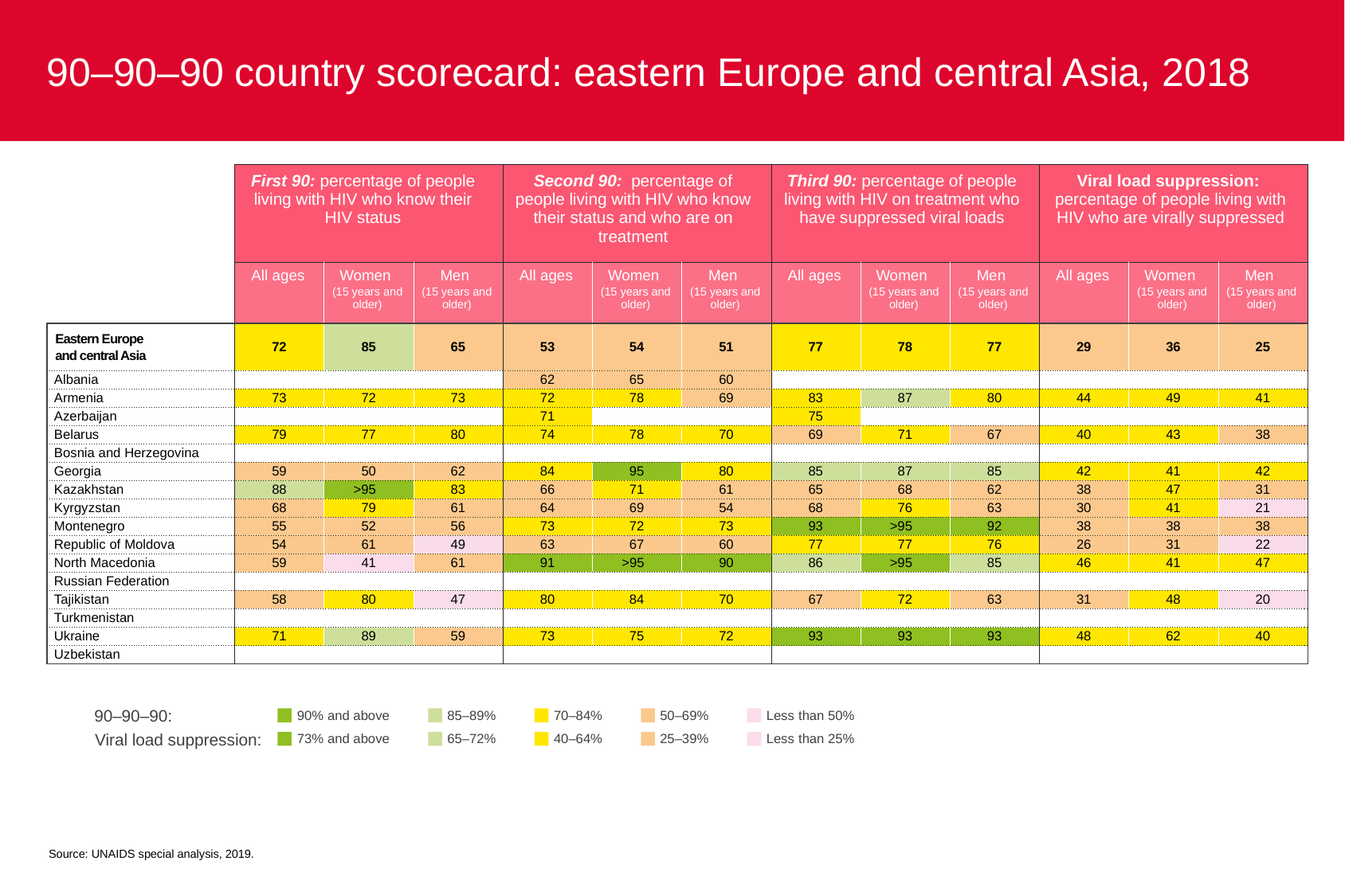

90–90–90 country scorecard: eastern Europe and central Asia, 2018
90–90–90:
90% and above
85–89%

70–84%

50–69%

Less than 50%

Viral load suppression:
73% and above
65–72%

40–64%

25–39%

Less than 25%

Source: UNAIDS special analysis, 2019.
|  | First 90: percentage of people living with HIV who know their HIV status |  |  | Second 90: percentage of people living with HIV who know their status and who are on treatment |  |  | Third 90: percentage of people living with HIV on treatment who have suppressed viral loads |  |  | Viral load suppression: percentage of people living with HIV who are virally suppressed |  |  |
| --- | --- | --- | --- | --- | --- | --- | --- | --- | --- | --- | --- | --- |
|  | All ages | Women (15 years and older) | Men (15 years and older) | All ages | Women (15 years and older) | Men (15 years and older) | All ages | Women (15 years and older) | Men (15 years and older) | All ages | Women (15 years and older) | Men (15 years and older) |
| Eastern Europe and central Asia | 72 | 85 | 65 | 53 | 54 | 51 | 77 | 78 | 77 | 29 | 36 | 25 |
| Albania |  |  |  | 62 | 65 | 60 |  |  |  |  |  |  |
| Armenia | 73 | 72 | 73 | 72 | 78 | 69 | 83 | 87 | 80 | 44 | 49 | 41 |
| Azerbaijan |  |  |  | 71 |  |  | 75 |  |  |  |  |  |
| Belarus | 79 | 77 | 80 | 74 | 78 | 70 | 69 | 71 | 67 | 40 | 43 | 38 |
| Bosnia and Herzegovina |  |  |  |  |  |  |  |  |  |  |  |  |
| Georgia | 59 | 50 | 62 | 84 | 95 | 80 | 85 | 87 | 85 | 42 | 41 | 42 |
| Kazakhstan | 88 | >95 | 83 | 66 | 71 | 61 | 65 | 68 | 62 | 38 | 47 | 31 |
| Kyrgyzstan | 68 | 79 | 61 | 64 | 69 | 54 | 68 | 76 | 63 | 30 | 41 | 21 |
| Montenegro | 55 | 52 | 56 | 73 | 72 | 73 | 93 | >95 | 92 | 38 | 38 | 38 |
| Republic of Moldova | 54 | 61 | 49 | 63 | 67 | 60 | 77 | 77 | 76 | 26 | 31 | 22 |
| North Macedonia | 59 | 41 | 61 | 91 | >95 | 90 | 86 | >95 | 85 | 46 | 41 | 47 |
| Russian Federation |  |  |  |  |  |  |  |  |  |  |  |  |
| Tajikistan | 58 | 80 | 47 | 80 | 84 | 70 | 67 | 72 | 63 | 31 | 48 | 20 |
| Turkmenistan |  |  |  |  |  |  |  |  |  |  |  |  |
| Ukraine | 71 | 89 | 59 | 73 | 75 | 72 | 93 | 93 | 93 | 48 | 62 | 40 |
| Uzbekistan |  |  |  |  |  |  |  |  |  |  |  |  |